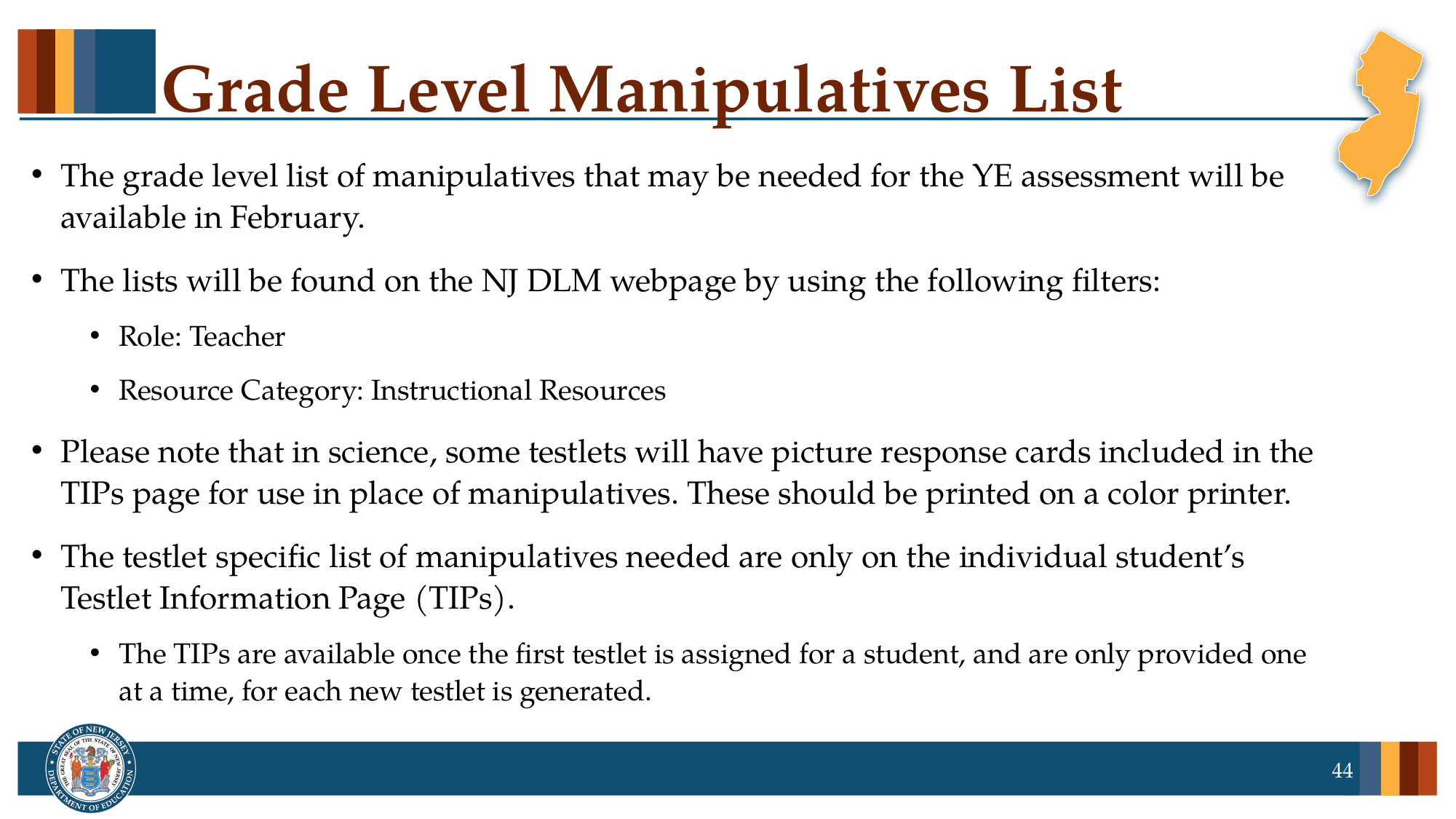

# Grade Level Manipulatives List
The grade level list of manipulatives that may be needed for the YE assessment will be available in February.
The lists will be found on the NJ DLM webpage by using the following filters:
Role: Teacher
Resource Category: Instructional Resources
Please note that in science, some testlets will have picture response cards included in the TIPs page for use in place of manipulatives. These should be printed on a color printer.
The testlet specific list of manipulatives needed are only on the individual student’s Testlet Information Page (TIPs).
The TIPs are available once the first testlet is assigned for a student, and are only provided one at a time, for each new testlet is generated.
44